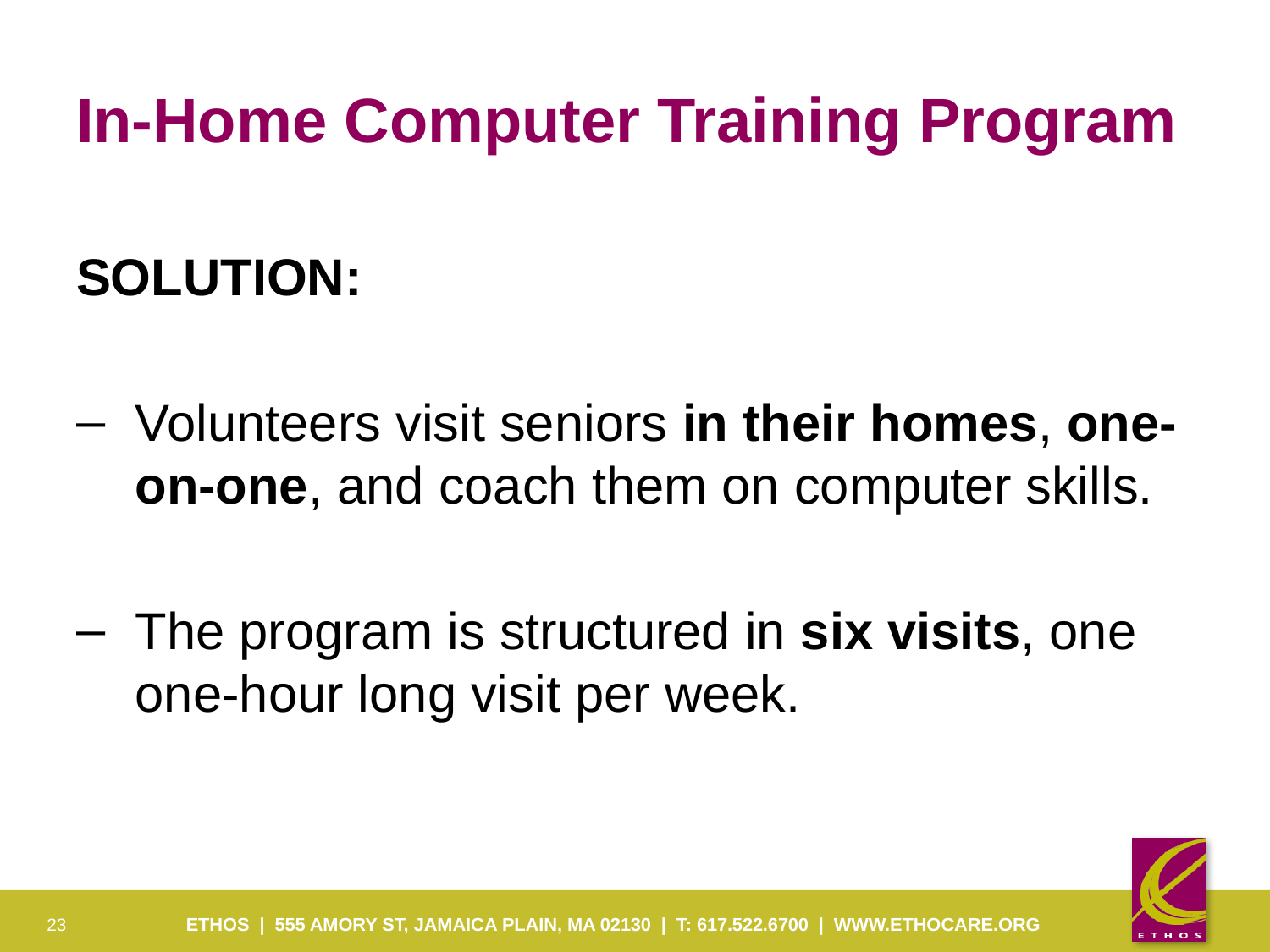

# In-Home Computer Training Program

SOLUTION:

Volunteers visit seniors in their homes, one-on-one, and coach them on computer skills.

The program is structured in six visits, one one-hour long visit per week.